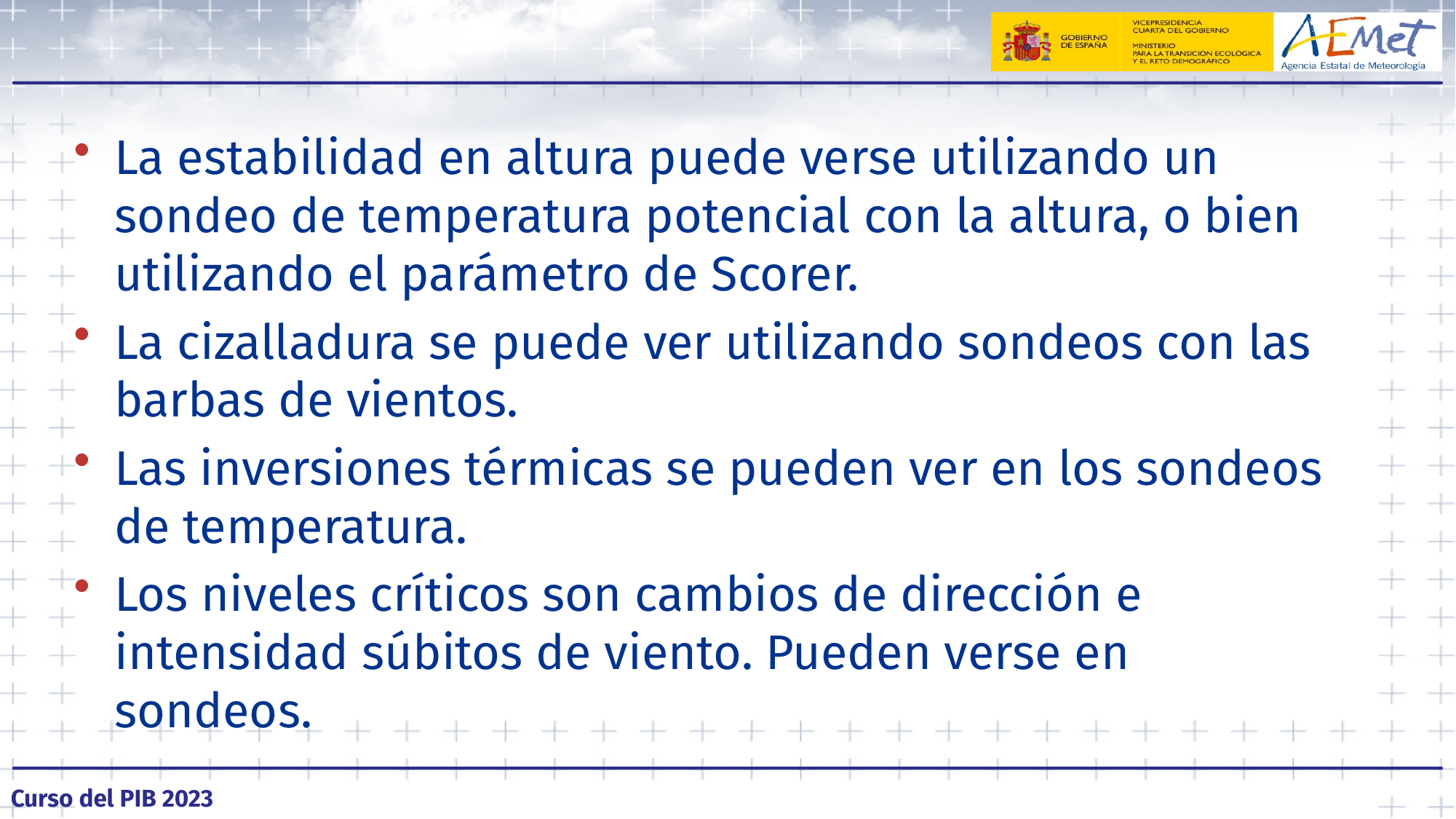

#
La estabilidad en altura puede verse utilizando un sondeo de temperatura potencial con la altura, o bien utilizando el parámetro de Scorer.
La cizalladura se puede ver utilizando sondeos con las barbas de vientos.
Las inversiones térmicas se pueden ver en los sondeos de temperatura.
Los niveles críticos son cambios de dirección e intensidad súbitos de viento. Pueden verse en sondeos.